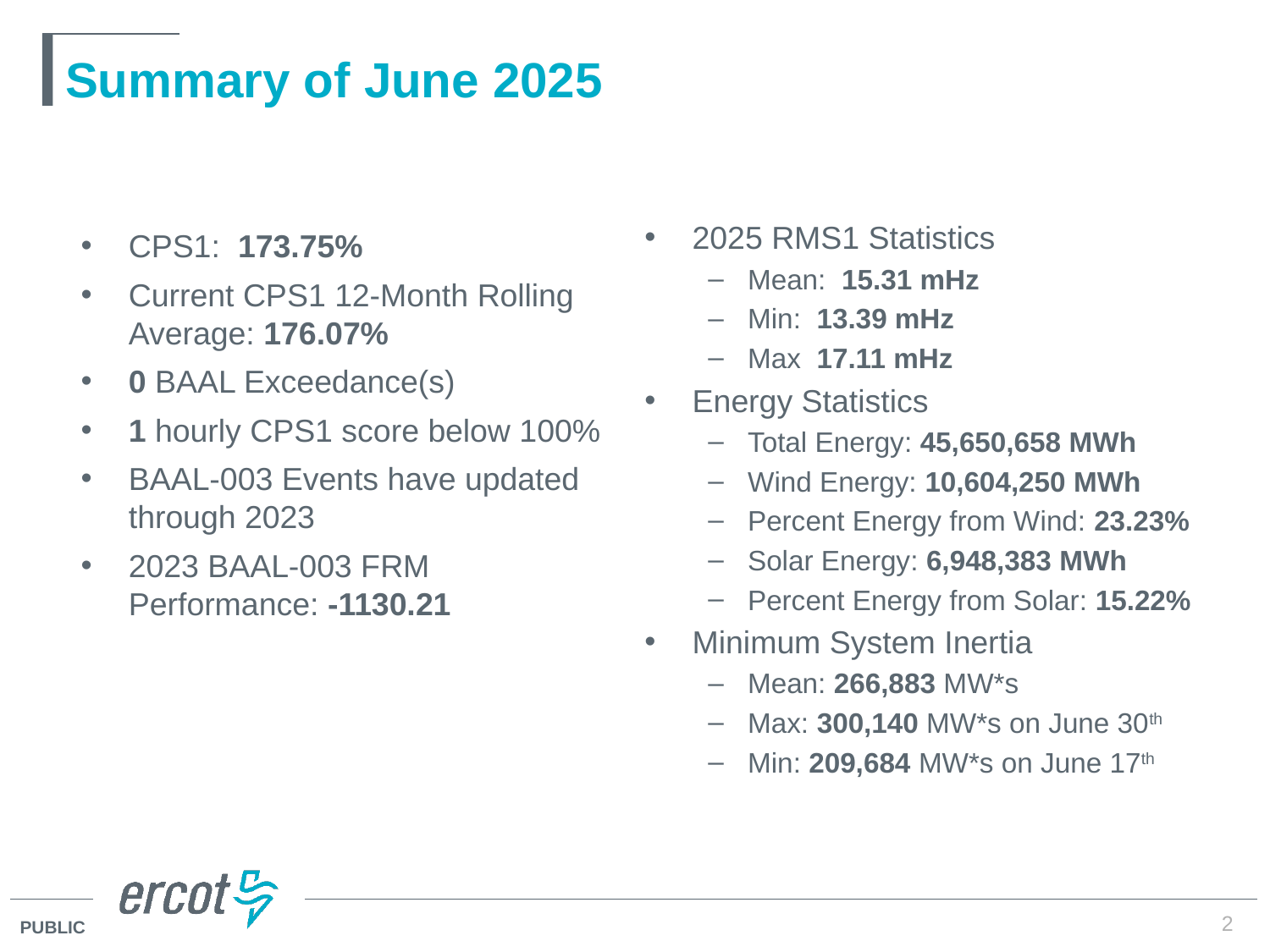

# Summary of June 2025
2025 RMS1 Statistics
Mean:  15.31 mHz
Min:  13.39 mHz
Max  17.11 mHz
Energy Statistics
Total Energy: 45,650,658 MWh
Wind Energy: 10,604,250 MWh
Percent Energy from Wind: 23.23%
Solar Energy: 6,948,383 MWh
Percent Energy from Solar: 15.22%
Minimum System Inertia
Mean: 266,883 MW*s
Max: 300,140 MW*s on June 30th
Min: 209,684 MW*s on June 17th

CPS1:  173.75%
Current CPS1 12-Month Rolling Average: 176.07%
0 BAAL Exceedance(s)
1 hourly CPS1 score below 100%
BAAL-003 Events have updated through 2023
2023 BAAL-003 FRM Performance: -1130.21

2